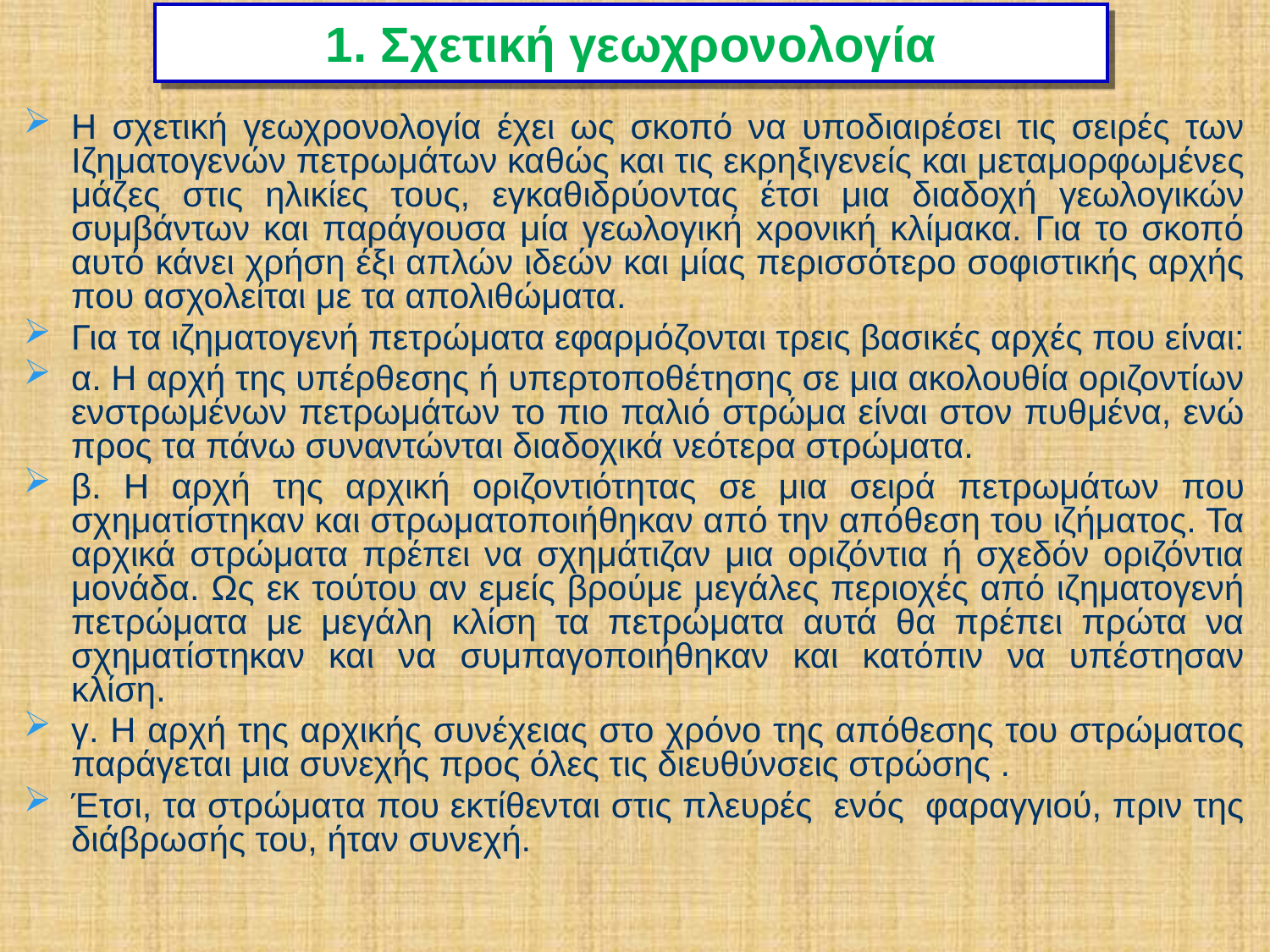

# 1. Σχετική γεωχρονολογία
Η σχετική γεωχρονολογία έχει ως σκοπό να υποδιαιρέσει τις σειρές των Ιζηματογενών πετρωμάτων καθώς και τις εκρηξιγενείς και μεταμορφωμένες μάζες στις ηλικίες τους, εγκαθιδρύοντας έτσι μια διαδοχή γεωλογικών συμβάντων και παράγουσα μία γεωλογική xρoνική κλίμακα. Για το σκοπό αυτό κάνει χρήση έξι απλών ιδεών και μίας περισσότερο σοφιστικής αρχής που ασχολείται με τα απολιθώματα.
Για τα ιζηματογενή πετρώματα εφαρμόζονται τρεις βασικές αρχές που είναι:
α. Η αρχή της υπέρθεσης ή υπερτoπoθέτησης σε μια ακολουθία οριζοντίων ενστρωμένων πετρωμάτων το πιο παλιό στρώμα είναι στον πυθμένα, ενώ προς τα πάνω συναντώνται διαδοχικά νεότερα στρώματα.
β. Η αρχή της αρχική οριζοντιότητας σε μια σειρά πετρωμάτων που σχηματίστηκαν και στρωματοποιήθηκαν από την απόθεση του ιζήματος. Τα αρχικά στρώματα πρέπει να σχημάτιζαν μια οριζόντια ή σχεδόν οριζόντια μονάδα. Ως εκ τούτου αν εμείς βρούμε μεγάλες περιοχές από ιζηματογενή πετρώματα με μεγάλη κλίση τα πετρώματα αυτά θα πρέπει πρώτα να σχηματίστηκαν και να συμπαγοποιήθηκαν και κατόπιν να υπέστησαν κλίση.
γ. Η αρχή της αρχικής συνέχειας στο χρόνο της απόθεσης του στρώματος παράγεται μια συνεχής προς όλες τις διευθύνσεις στρώσης .
Έτσι, τα στρώματα που εκτίθενται στις πλευρές  ενός  φαραγγιού, πριν της διάβρωσής του, ήταν συνεχή.